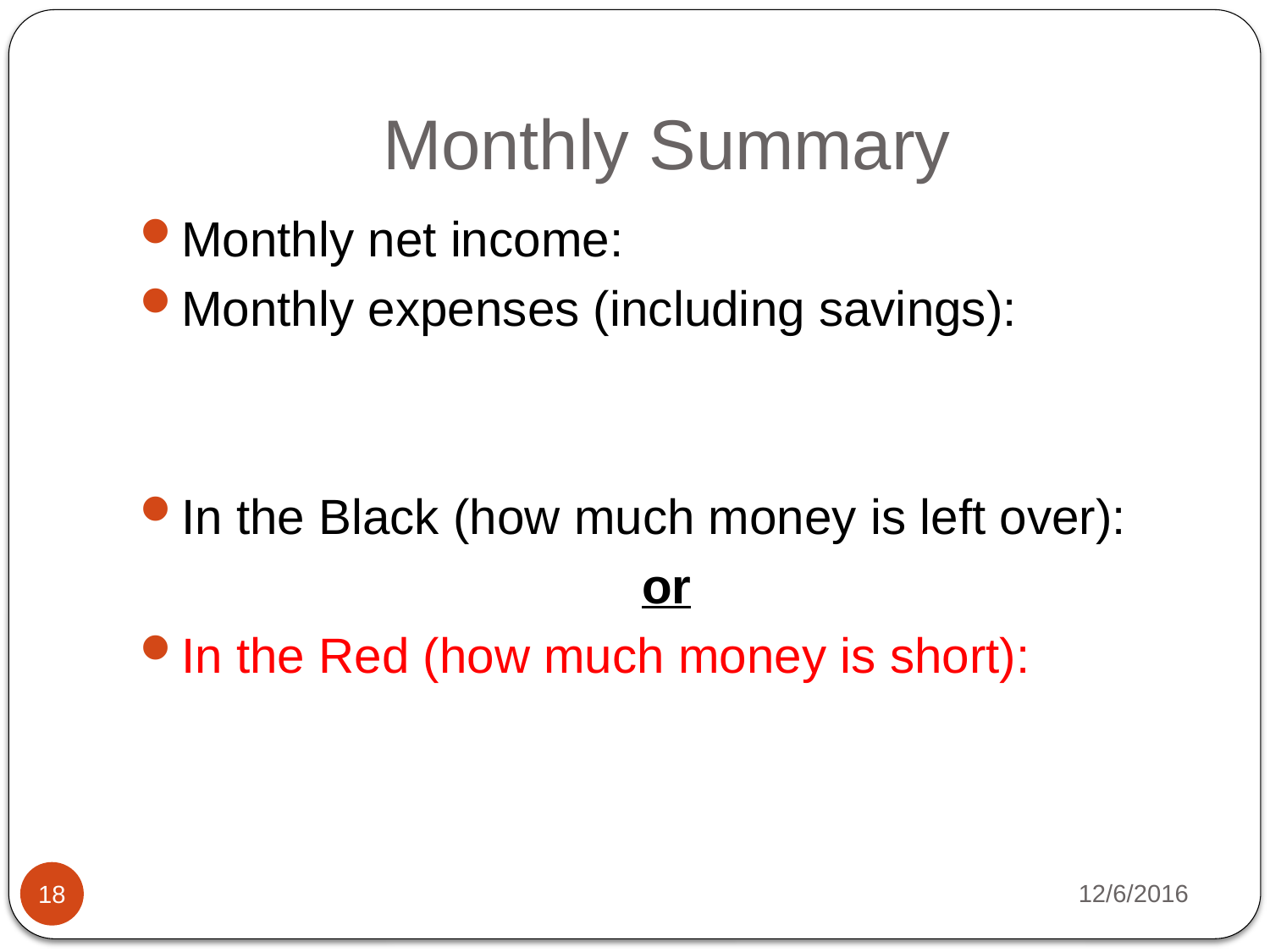

# Monthly Summary
Monthly net income:
Monthly expenses (including savings):

In the Black (how much money is left over):
or
In the Red (how much money is short):
12/6/2016
18